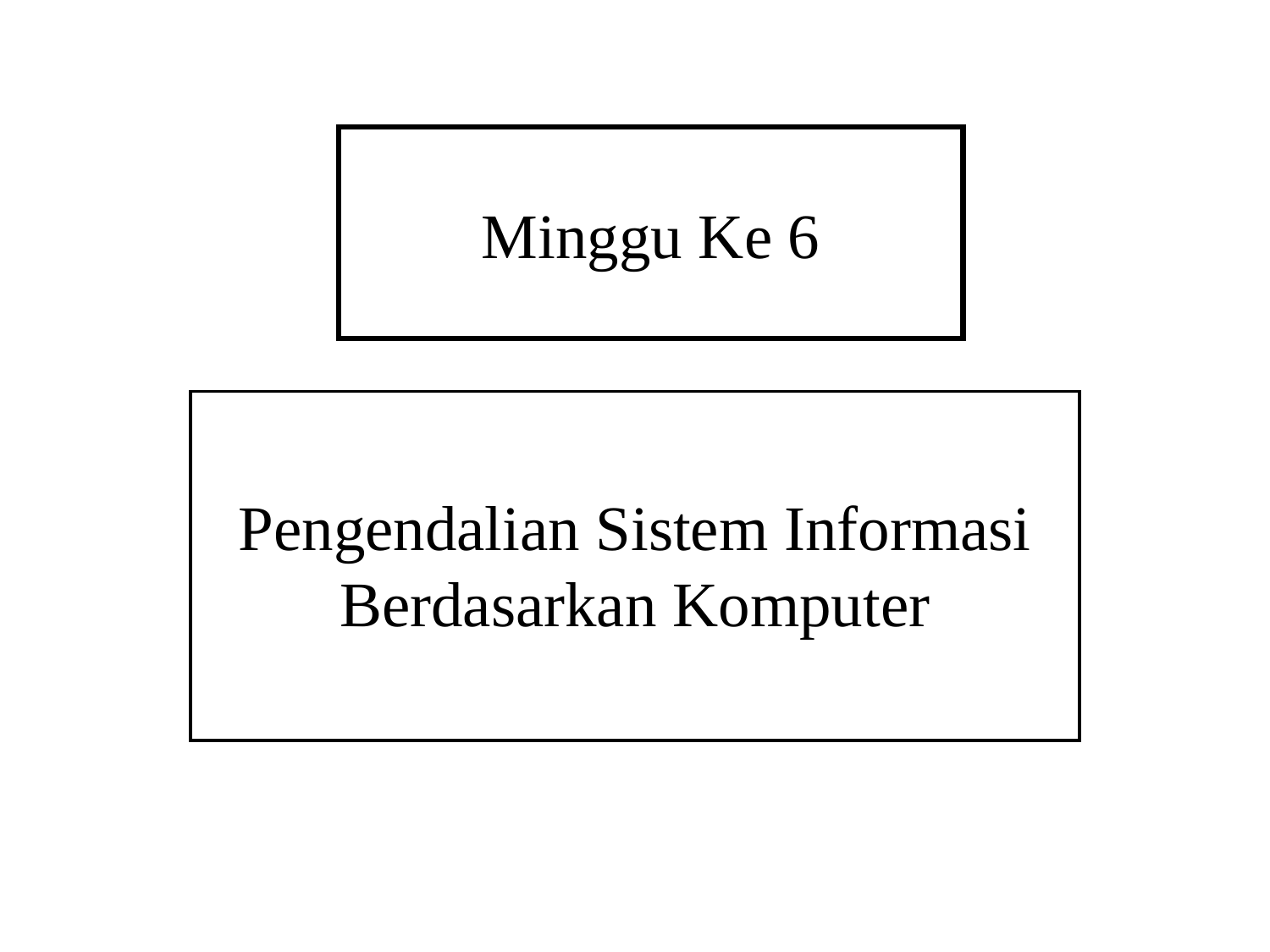

# Minggu Ke 6

Pengendalian Sistem Informasi Berdasarkan Komputer